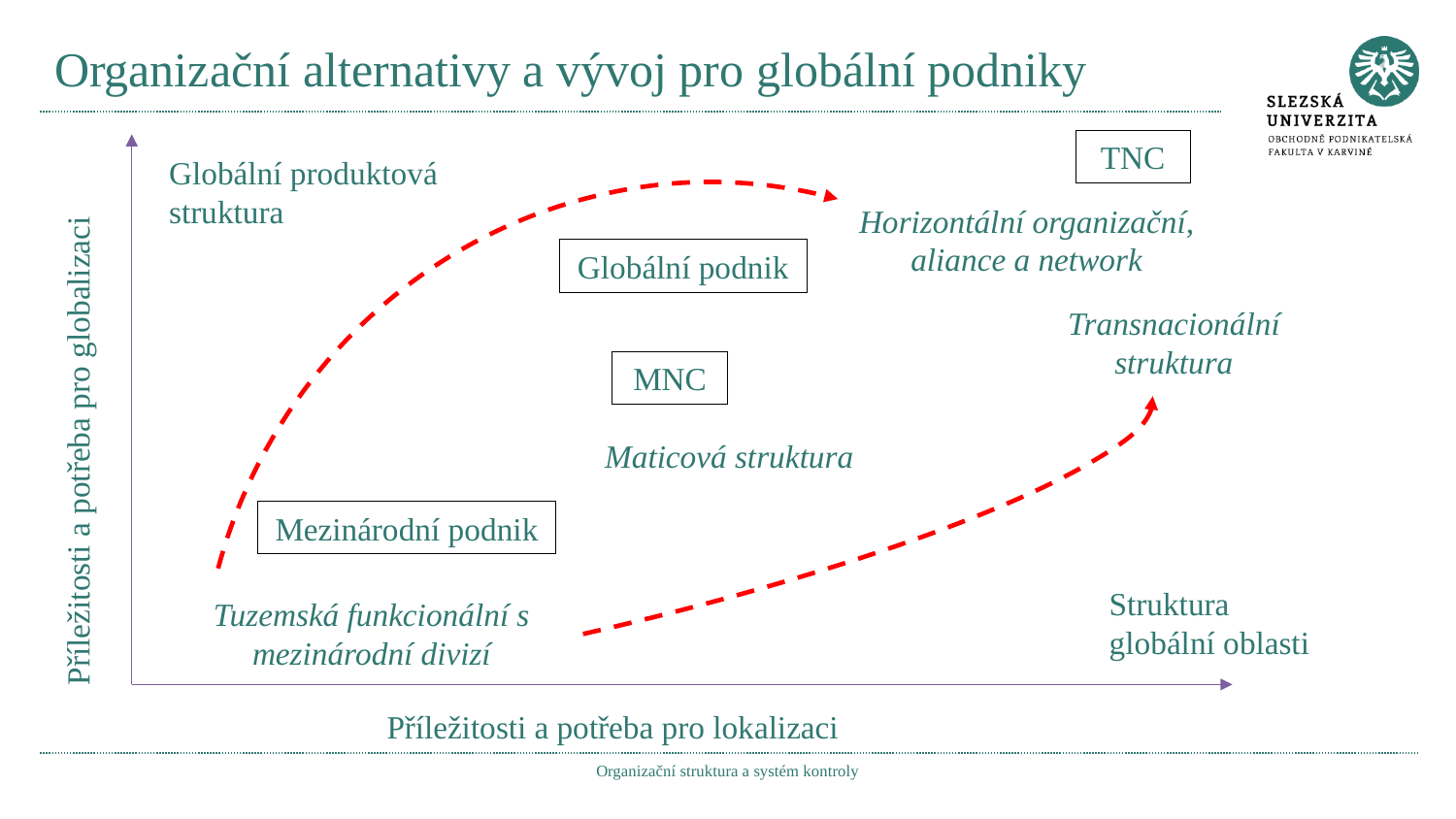

# Organizační alternativy a vývoj pro globální podniky
TNC

Globální produktová struktura
Příležitosti a potřeba pro globalizaci
Horizontální organizační, aliance a network

Globální podnik
Transnacionální struktura
MNC
Maticová struktura
Mezinárodní podnik
Struktura globální oblasti
Tuzemská funkcionální s mezinárodní divizí
Příležitosti a potřeba pro lokalizaci
Organizační struktura a systém kontroly